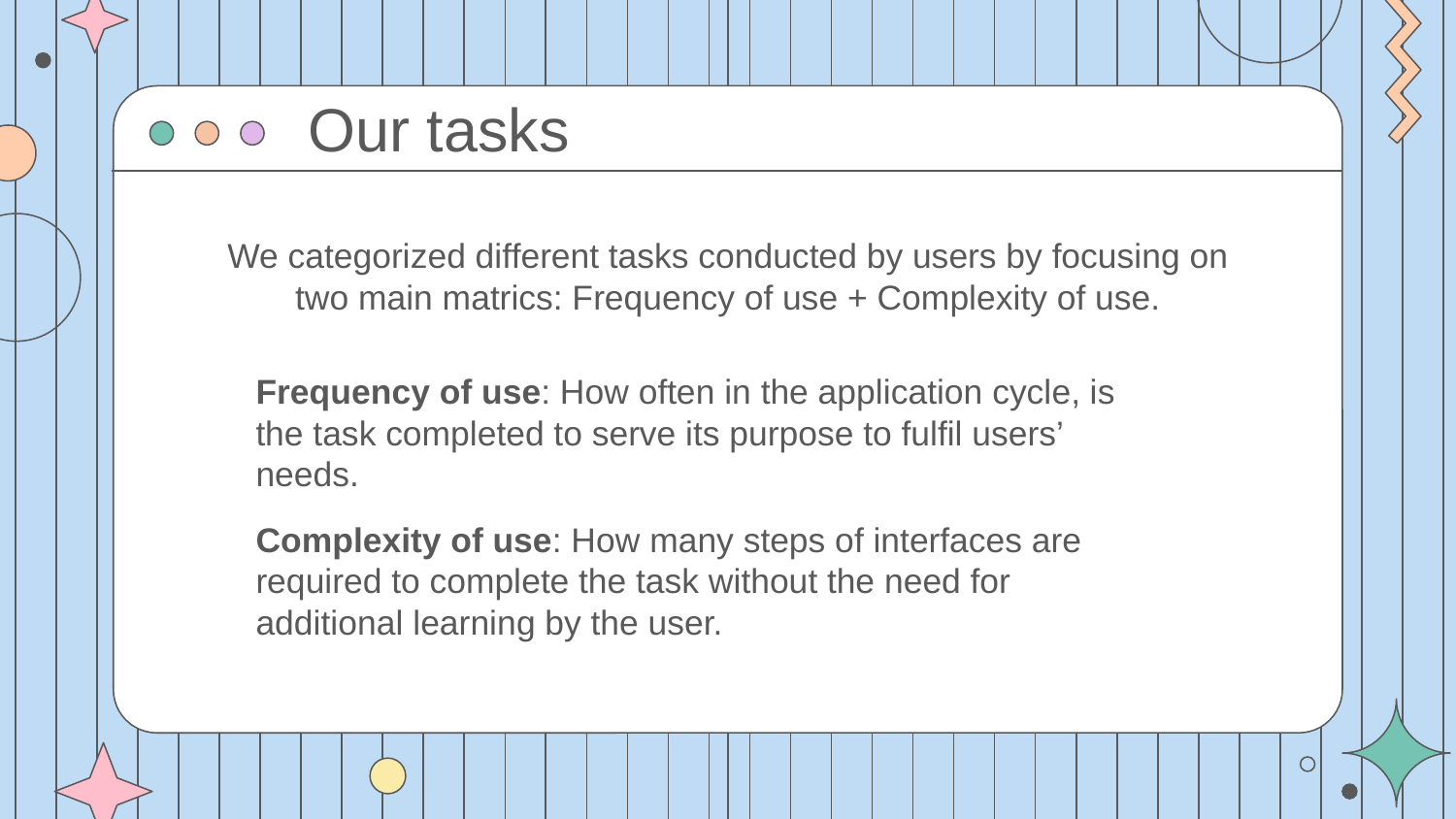

# Our tasks
We categorized different tasks conducted by users by focusing on two main matrics: Frequency of use + Complexity of use.

Frequency of use: How often in the application cycle, is the task completed to serve its purpose to fulfil users’ needs.
Complexity of use: How many steps of interfaces are required to complete the task without the need for additional learning by the user.